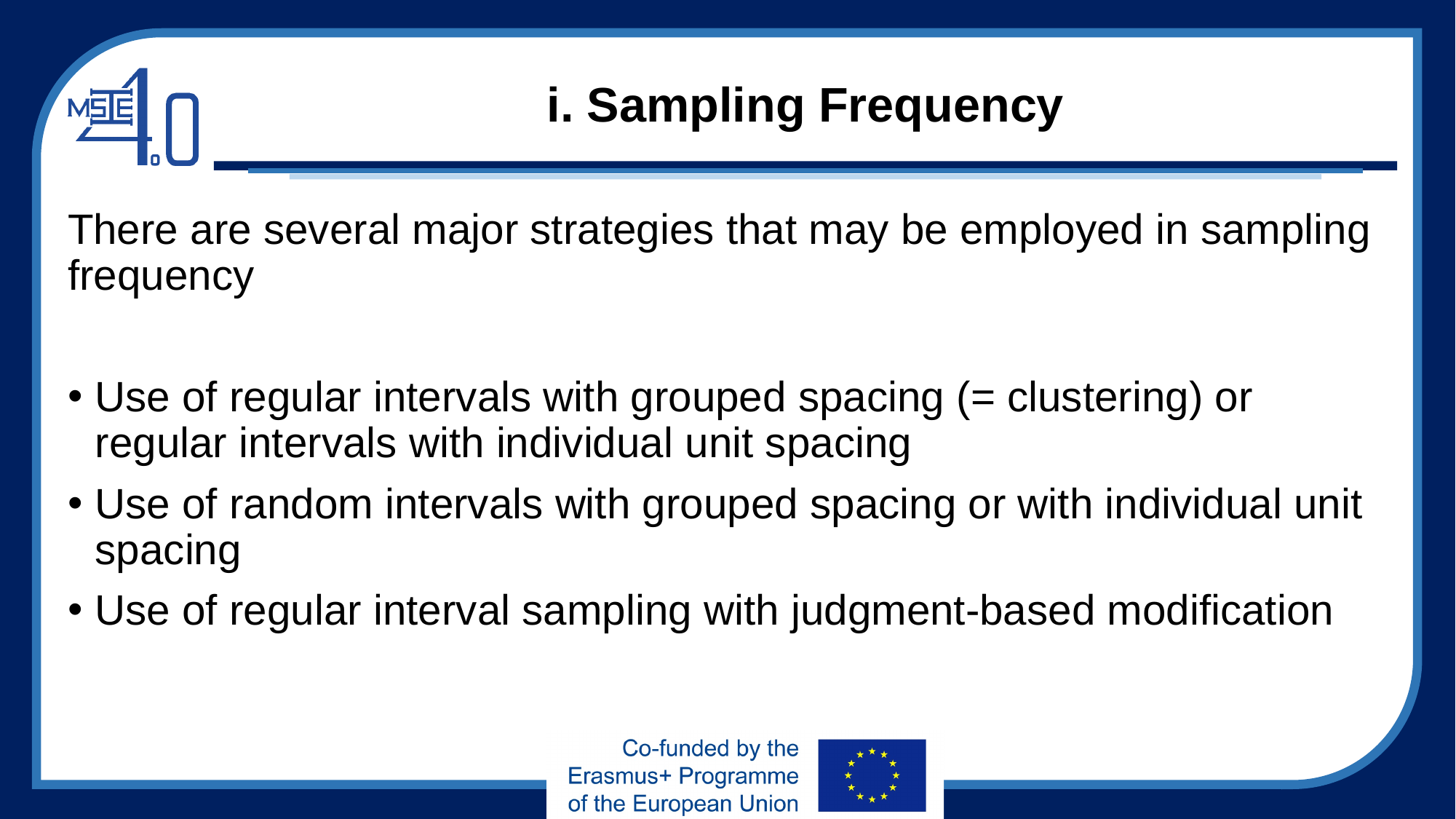

# i. Sampling Frequency
There are several major strategies that may be employed in sampling frequency

Use of regular intervals with grouped spacing (= clustering) or regular intervals with individual unit spacing
Use of random intervals with grouped spacing or with individual unit spacing
Use of regular interval sampling with judgment-based modification